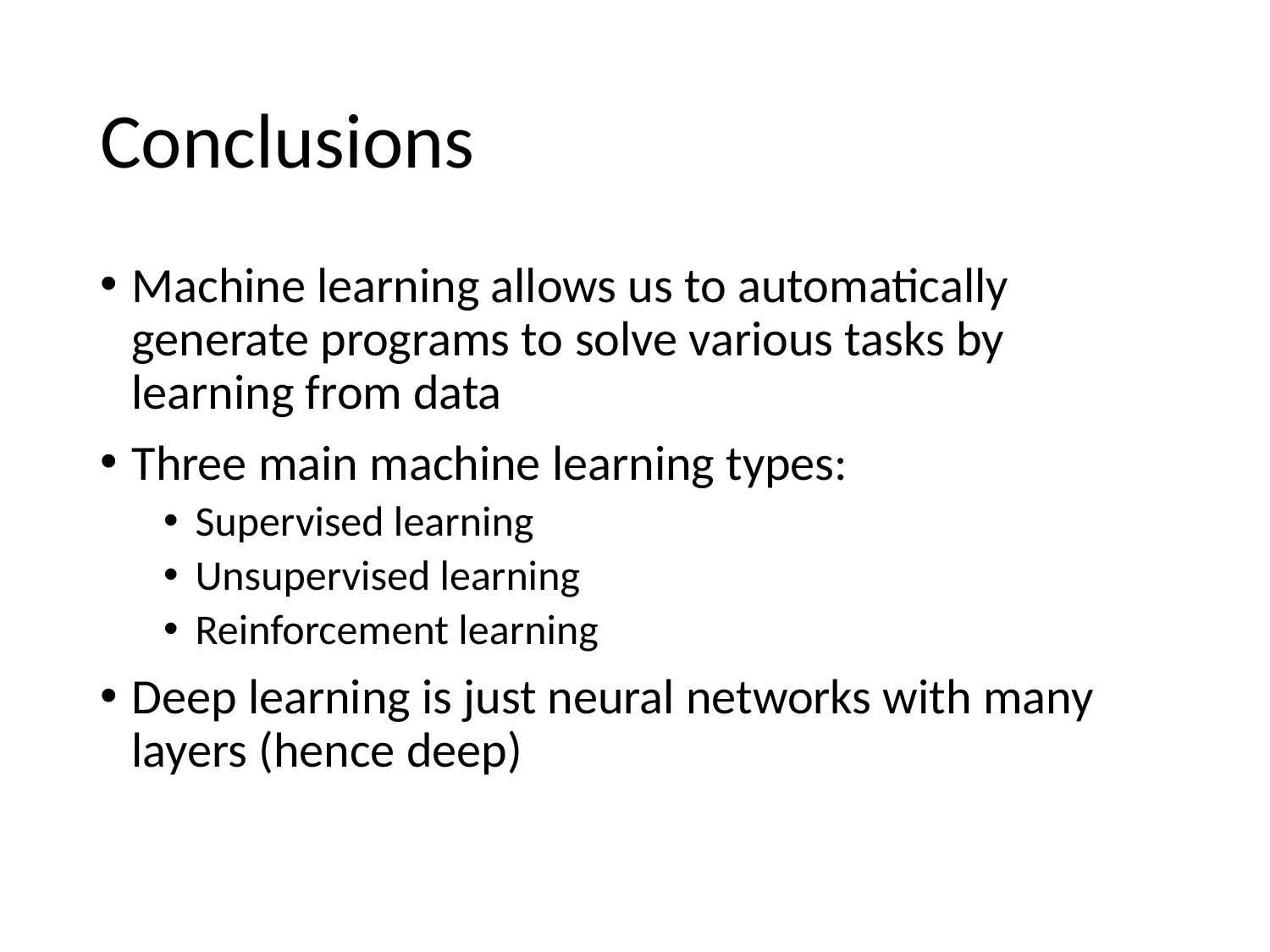

# Conclusions
Machine learning allows us to automatically generate programs to solve various tasks by learning from data
Three main machine learning types:
Supervised learning
Unsupervised learning
Reinforcement learning
Deep learning is just neural networks with many layers (hence deep)